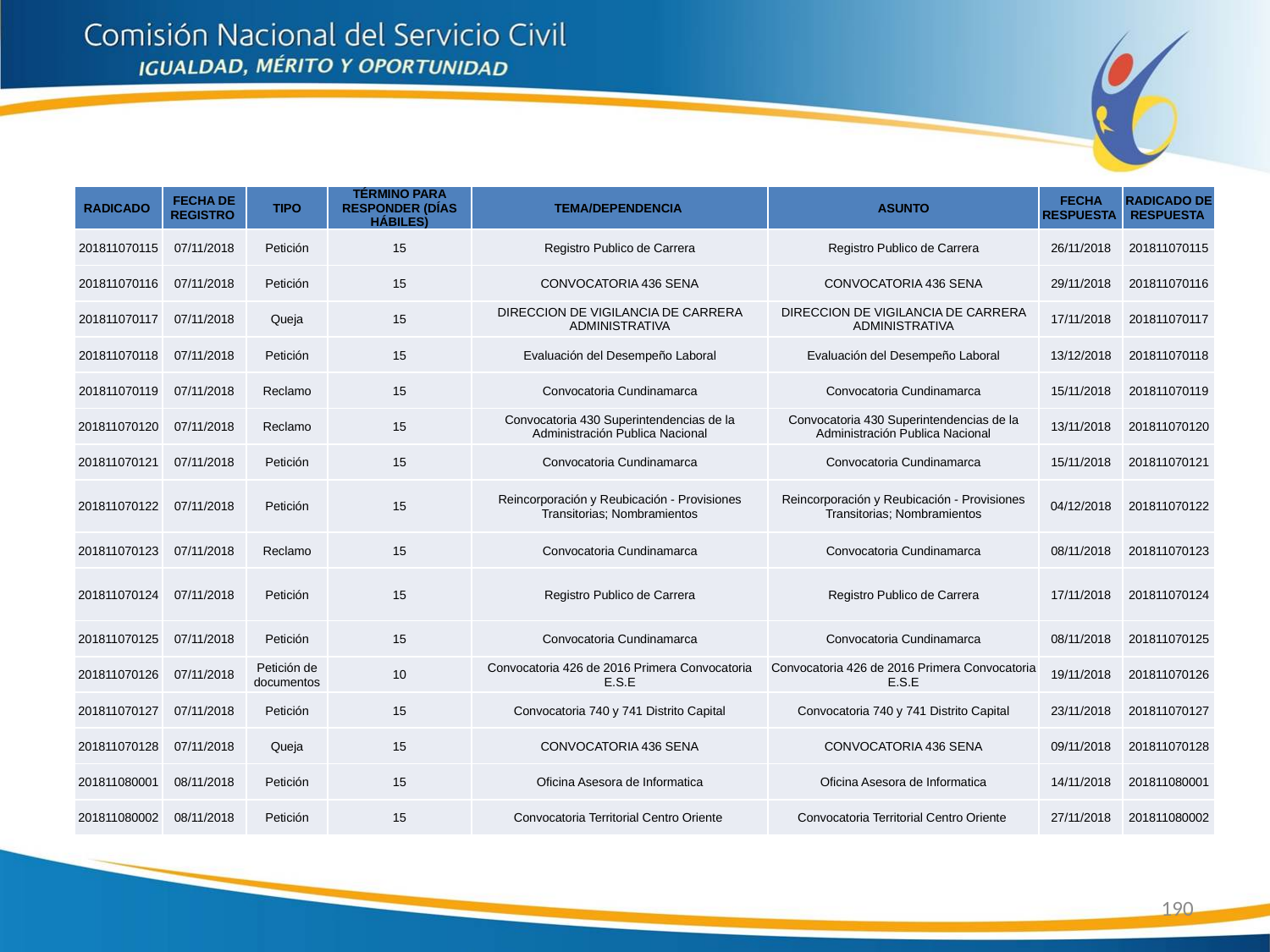

| RADICADO | FECHA DE REGISTRO | TIPO | TÉRMINO PARA RESPONDER (DÍAS HÁBILES) | TEMA/DEPENDENCIA | ASUNTO | FECHA RESPUESTA | RADICADO DE RESPUESTA |
| --- | --- | --- | --- | --- | --- | --- | --- |
| 201811070115 | 07/11/2018 | Petición | 15 | Registro Publico de Carrera | Registro Publico de Carrera | 26/11/2018 | 201811070115 |
| 201811070116 | 07/11/2018 | Petición | 15 | CONVOCATORIA 436 SENA | CONVOCATORIA 436 SENA | 29/11/2018 | 201811070116 |
| 201811070117 | 07/11/2018 | Queja | 15 | DIRECCION DE VIGILANCIA DE CARRERA ADMINISTRATIVA | DIRECCION DE VIGILANCIA DE CARRERA ADMINISTRATIVA | 17/11/2018 | 201811070117 |
| 201811070118 | 07/11/2018 | Petición | 15 | Evaluación del Desempeño Laboral | Evaluación del Desempeño Laboral | 13/12/2018 | 201811070118 |
| 201811070119 | 07/11/2018 | Reclamo | 15 | Convocatoria Cundinamarca | Convocatoria Cundinamarca | 15/11/2018 | 201811070119 |
| 201811070120 | 07/11/2018 | Reclamo | 15 | Convocatoria 430 Superintendencias de la Administración Publica Nacional | Convocatoria 430 Superintendencias de la Administración Publica Nacional | 13/11/2018 | 201811070120 |
| 201811070121 | 07/11/2018 | Petición | 15 | Convocatoria Cundinamarca | Convocatoria Cundinamarca | 15/11/2018 | 201811070121 |
| 201811070122 | 07/11/2018 | Petición | 15 | Reincorporación y Reubicación - Provisiones Transitorias; Nombramientos | Reincorporación y Reubicación - Provisiones Transitorias; Nombramientos | 04/12/2018 | 201811070122 |
| 201811070123 | 07/11/2018 | Reclamo | 15 | Convocatoria Cundinamarca | Convocatoria Cundinamarca | 08/11/2018 | 201811070123 |
| 201811070124 | 07/11/2018 | Petición | 15 | Registro Publico de Carrera | Registro Publico de Carrera | 17/11/2018 | 201811070124 |
| 201811070125 | 07/11/2018 | Petición | 15 | Convocatoria Cundinamarca | Convocatoria Cundinamarca | 08/11/2018 | 201811070125 |
| 201811070126 | 07/11/2018 | Petición de documentos | 10 | Convocatoria 426 de 2016 Primera Convocatoria E.S.E | Convocatoria 426 de 2016 Primera Convocatoria E.S.E | 19/11/2018 | 201811070126 |
| 201811070127 | 07/11/2018 | Petición | 15 | Convocatoria 740 y 741 Distrito Capital | Convocatoria 740 y 741 Distrito Capital | 23/11/2018 | 201811070127 |
| 201811070128 | 07/11/2018 | Queja | 15 | CONVOCATORIA 436 SENA | CONVOCATORIA 436 SENA | 09/11/2018 | 201811070128 |
| 201811080001 | 08/11/2018 | Petición | 15 | Oficina Asesora de Informatica | Oficina Asesora de Informatica | 14/11/2018 | 201811080001 |
| 201811080002 | 08/11/2018 | Petición | 15 | Convocatoria Territorial Centro Oriente | Convocatoria Territorial Centro Oriente | 27/11/2018 | 201811080002 |
190